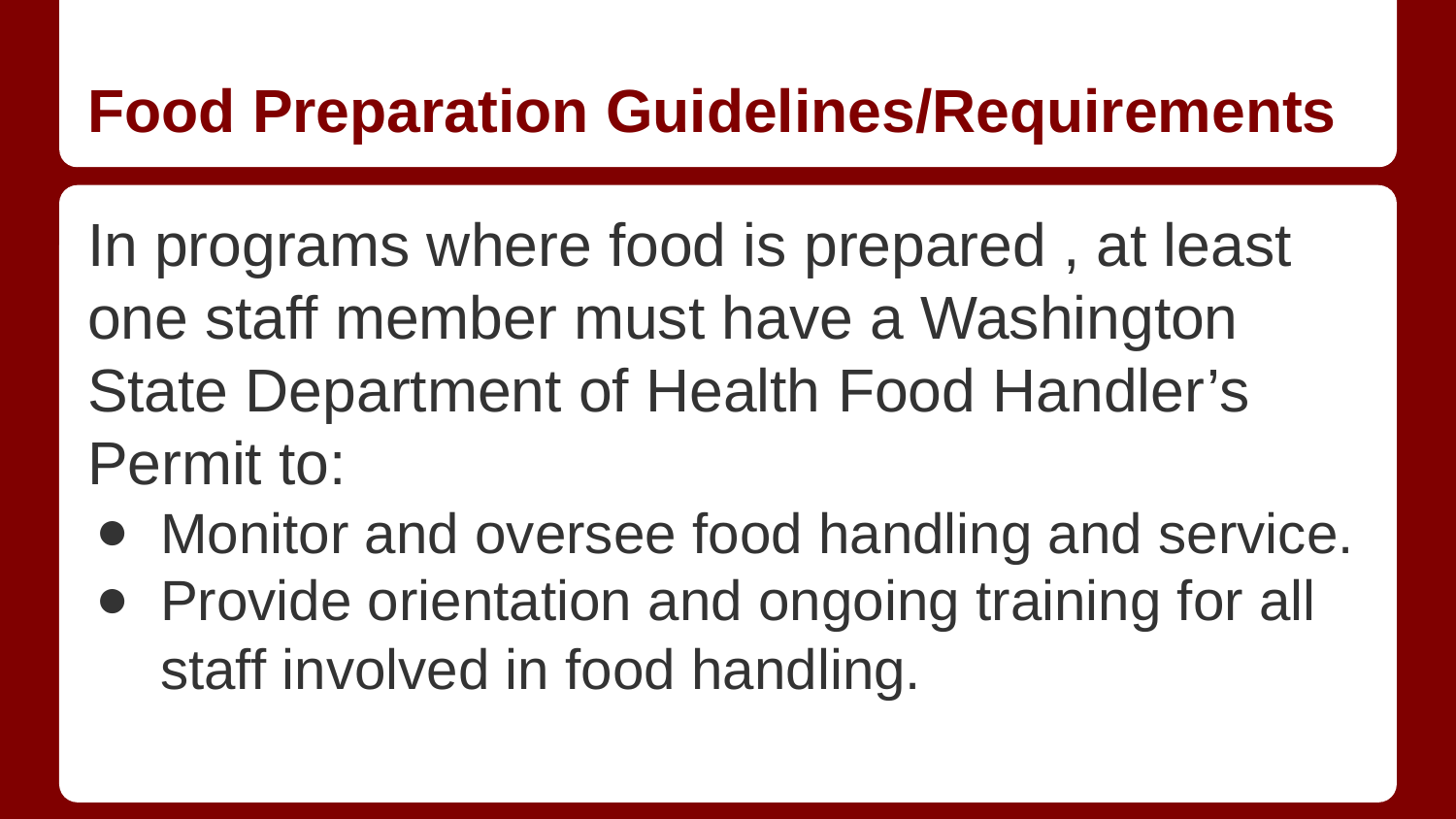

# Food Preparation Guidelines/Requirements
In programs where food is prepared , at least one staff member must have a Washington State Department of Health Food Handler’s Permit to:
Monitor and oversee food handling and service.
Provide orientation and ongoing training for all staff involved in food handling.